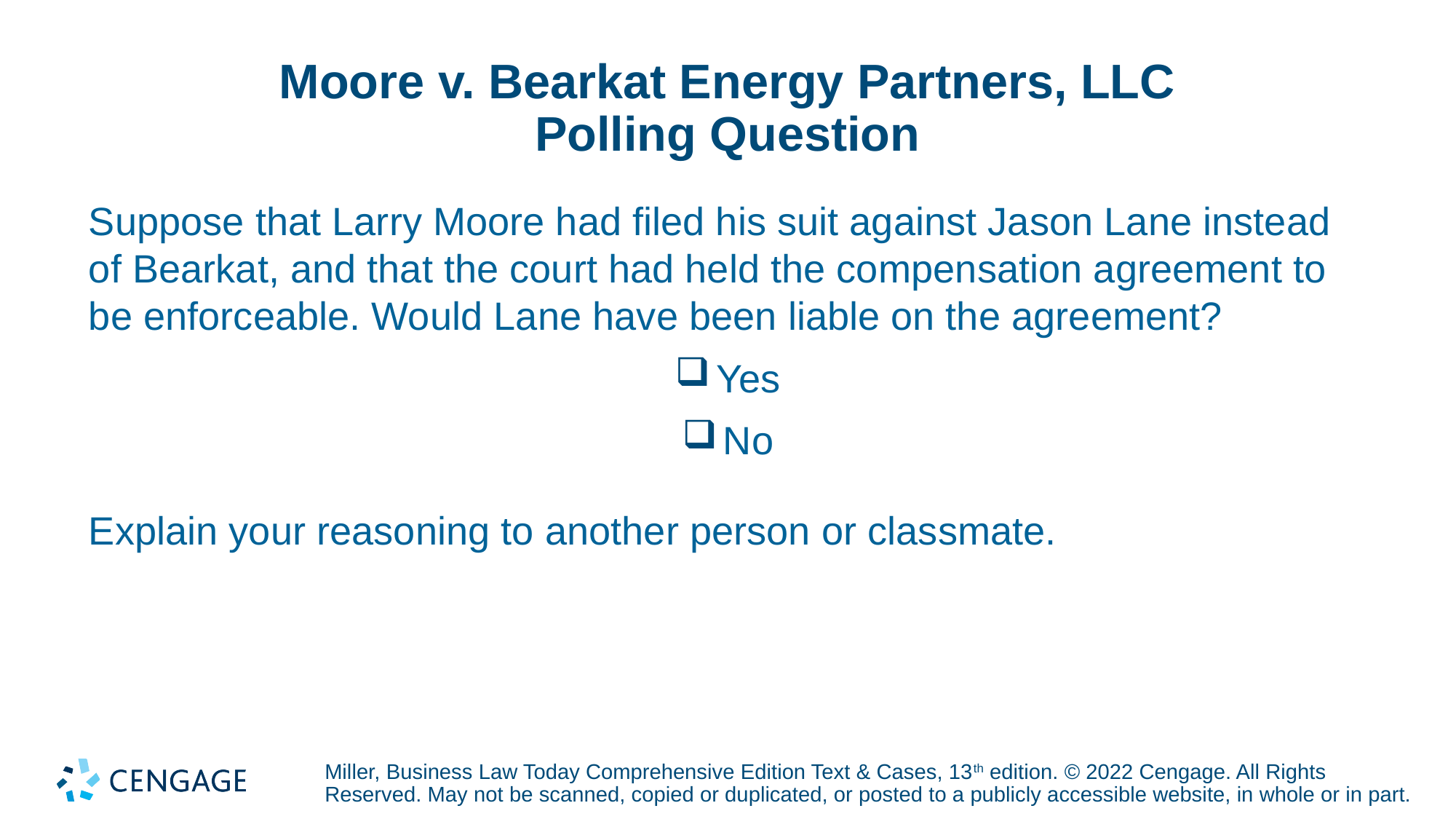

# Moore v. Bearkat Energy Partners, LLC Polling Question
Suppose that Larry Moore had filed his suit against Jason Lane instead of Bearkat, and that the court had held the compensation agreement to be enforceable. Would Lane have been liable on the agreement?
Yes
No
Explain your reasoning to another person or classmate.